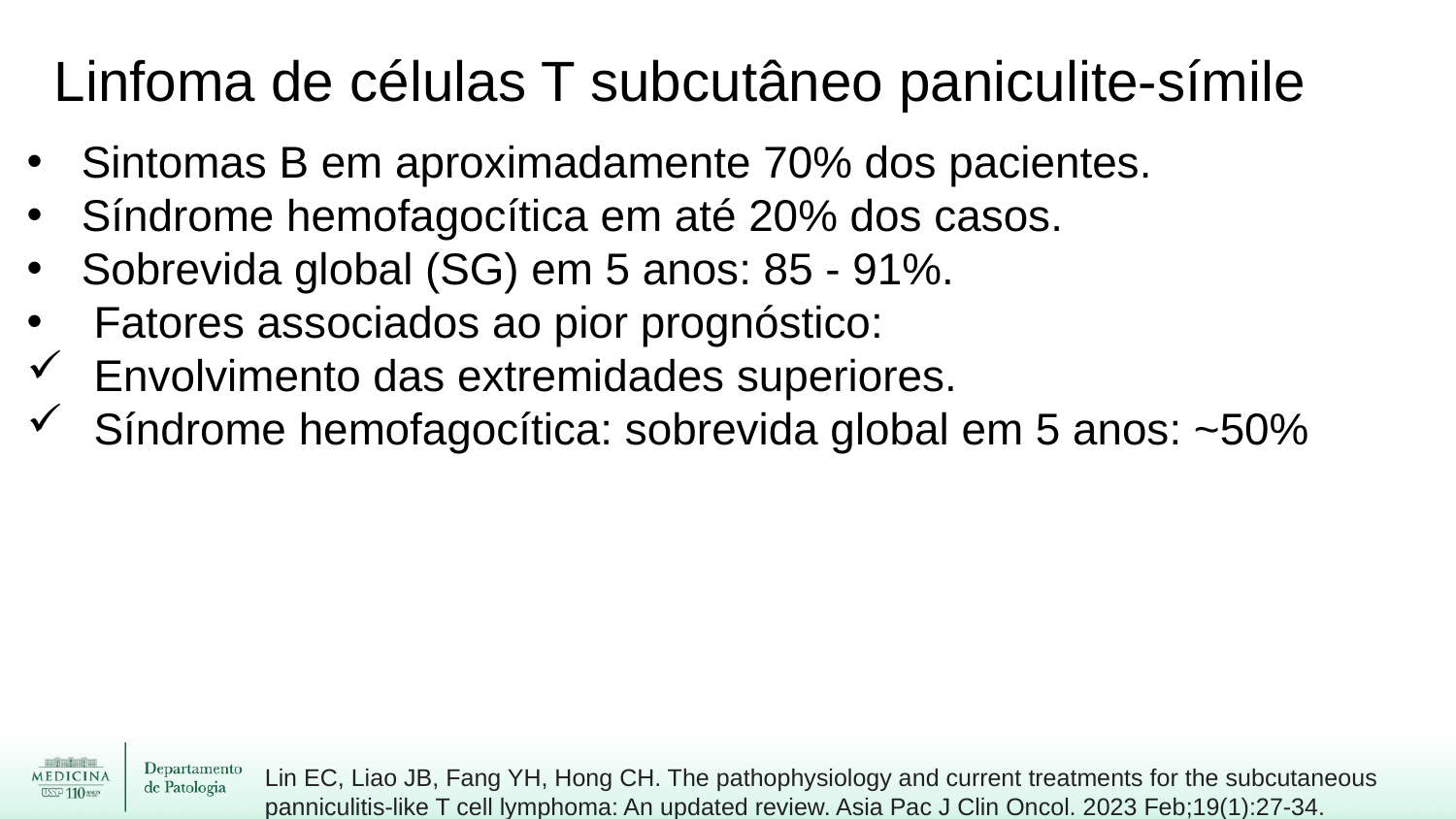

Linfoma de células T subcutâneo paniculite-símile
Sintomas B em aproximadamente 70% dos pacientes.
Síndrome hemofagocítica em até 20% dos casos.
Sobrevida global (SG) em 5 anos: 85 - 91%.
 Fatores associados ao pior prognóstico:
 Envolvimento das extremidades superiores.
 Síndrome hemofagocítica: sobrevida global em 5 anos: ~50%

Lin EC, Liao JB, Fang YH, Hong CH. The pathophysiology and current treatments for the subcutaneous panniculitis-like T cell lymphoma: An updated review. Asia Pac J Clin Oncol. 2023 Feb;19(1):27-34.